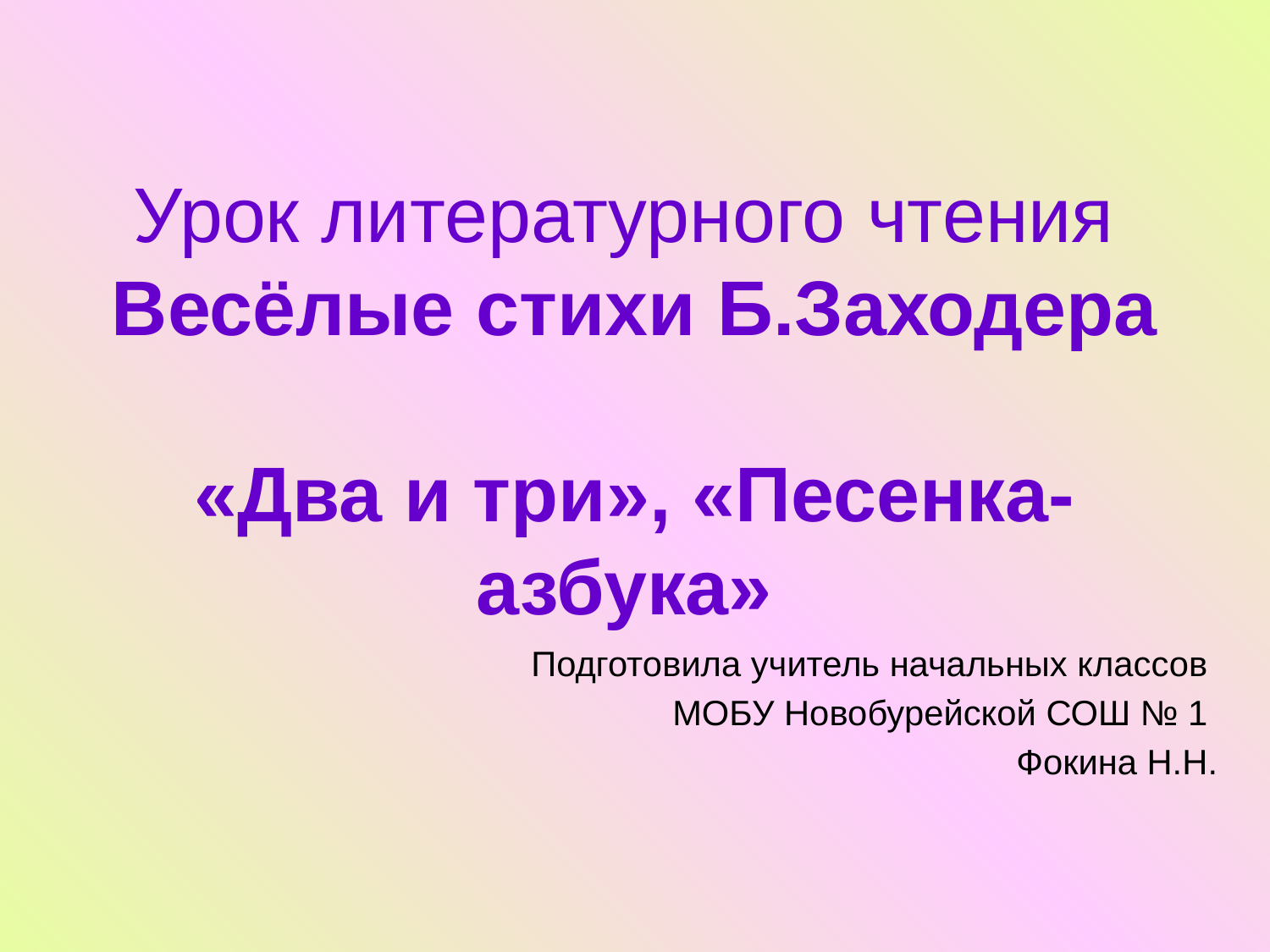

# Урок литературного чтения Весёлые стихи Б.Заходера «Два и три», «Песенка-азбука»
Подготовила учитель начальных классов
МОБУ Новобурейской СОШ № 1
Фокина Н.Н.